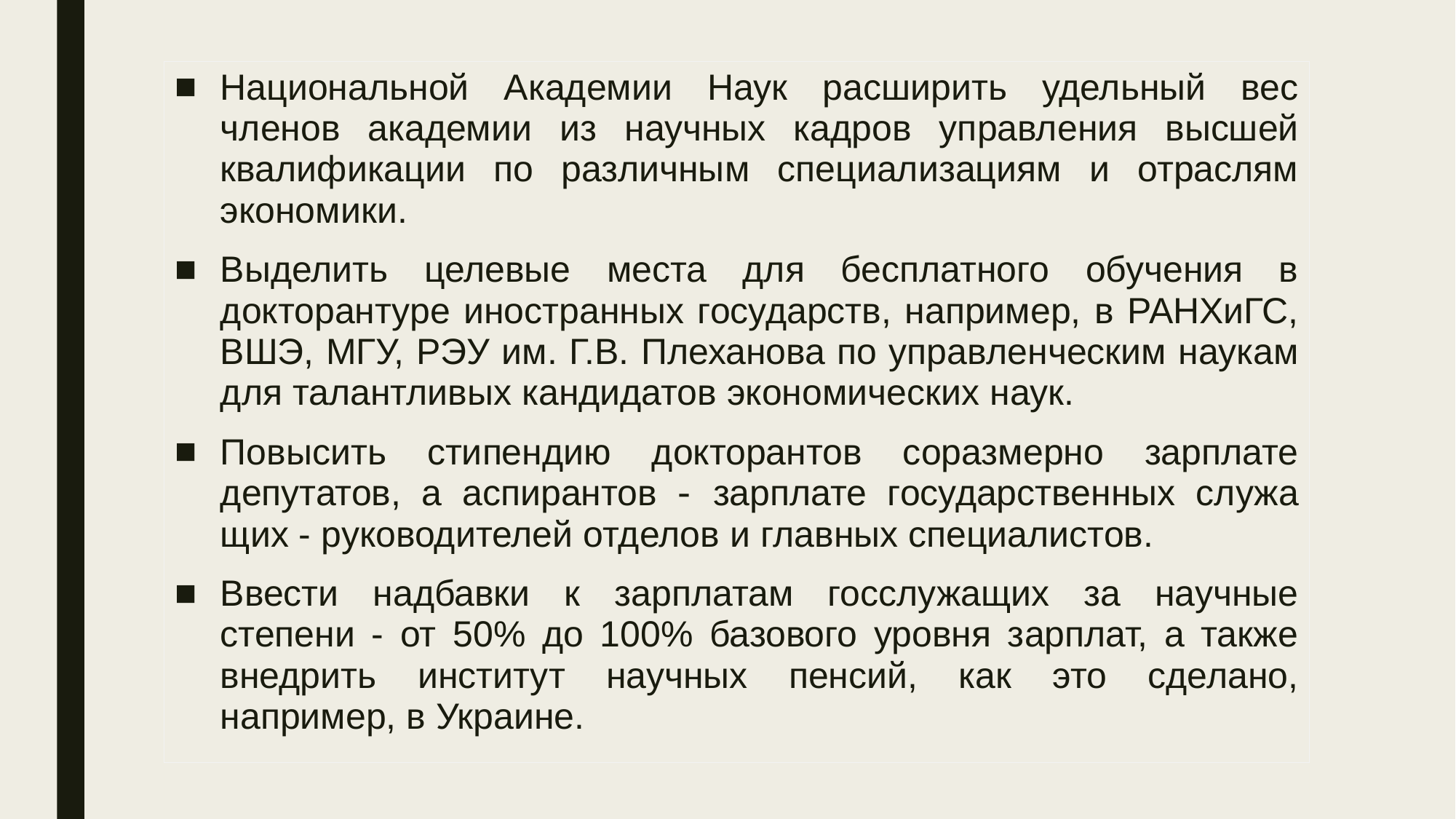

Национальной Академии Наук расширить удельный вес членов академии из научных кадров уп­рав­ления высшей квалификации по различ­ным специализациям и отраслям экономики.
Выделить целевые места для бесплатного обучения в докторан­ту­ре иност­ранных го­сударств, например, в РАНХиГС, ВШЭ, МГУ, РЭУ им. Г.В. Плеханова по управ­лен­чес­ким наукам для талант­ливых кандидатов эконо­мических наук.
Повысить стипендию докторантов соразмерно зарплате депутатов, а аспирантов - зарплате государственных служа­щих - руководителей от­делов и глав­ных специалистов.
Ввести надбавки к зарплатам госслужащих за научные степени - от 50% до 100% базового уровня зарплат, а также внедрить институт науч­ных пенсий, как это сделано, например, в Украине.